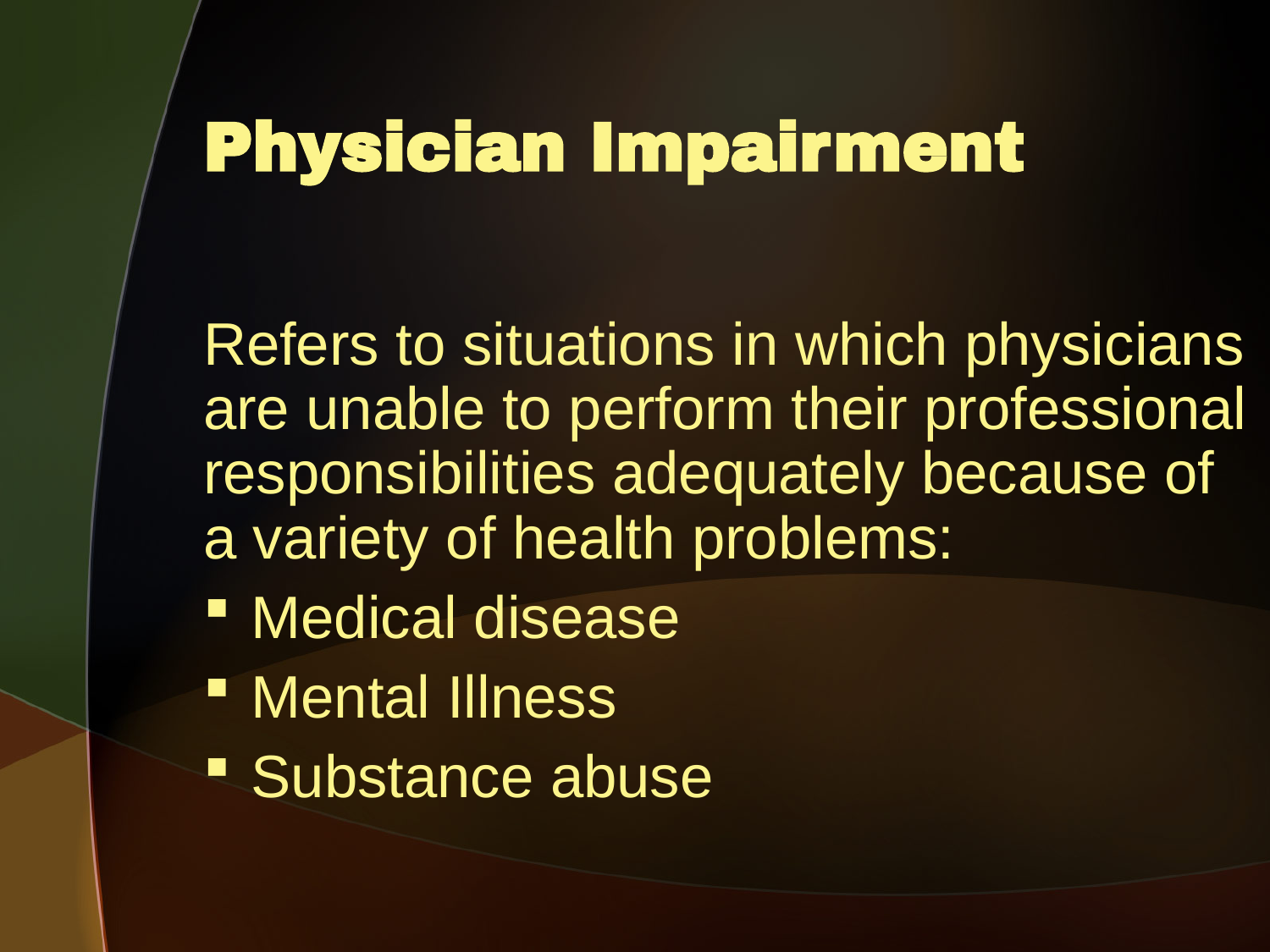

Physician Impairment
Refers to situations in which physicians are unable to perform their professional responsibilities adequately because of a variety of health problems:
	Medical disease
	Mental Illness
	Substance abuse